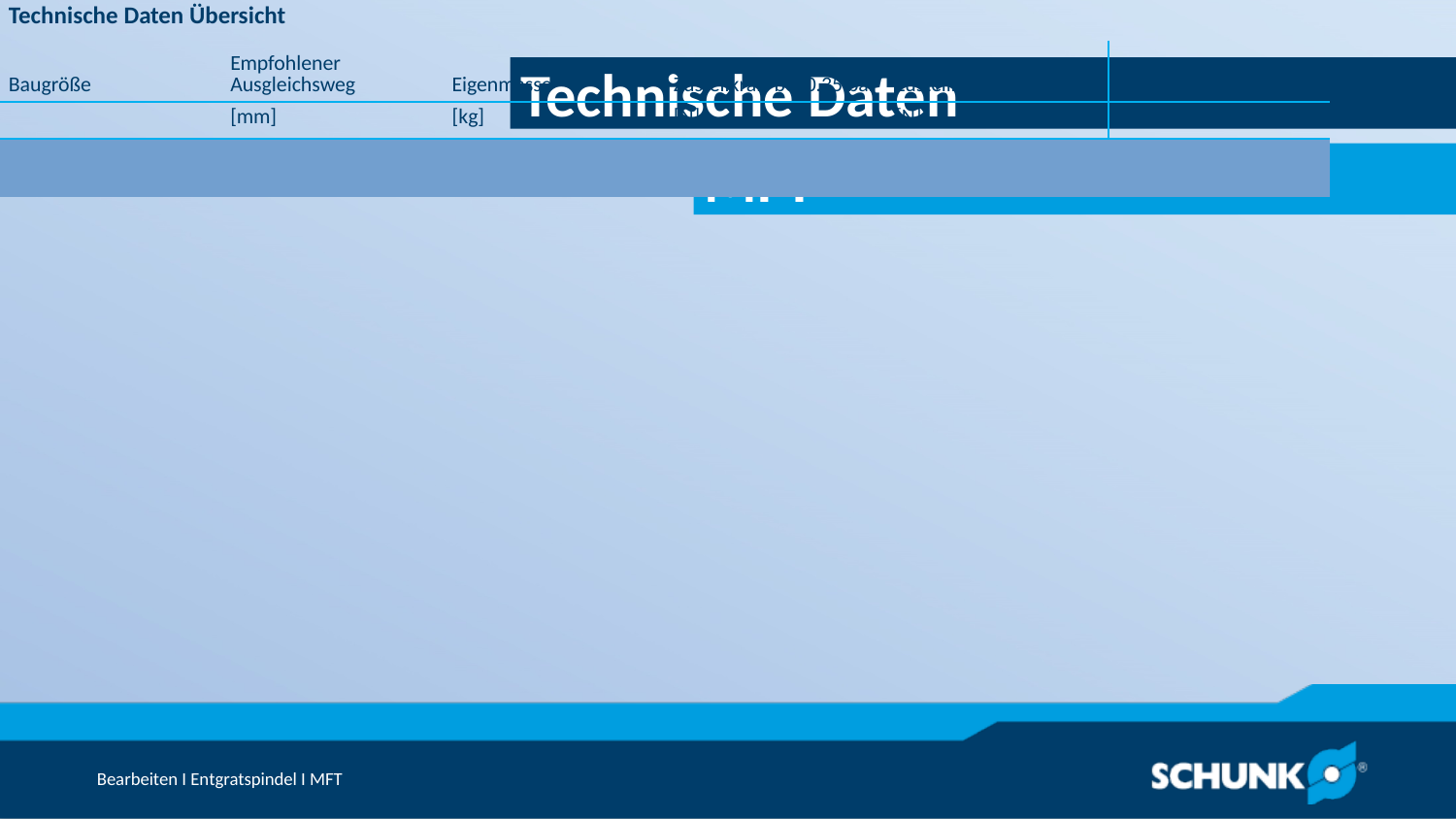

Technische Daten
| Technische Daten Übersicht |  |  |  |  |  |
| --- | --- | --- | --- | --- | --- |
| Baugröße | Empfohlener Ausgleichsweg | Eigenmasse | Zustellkraft bei 0.35 bar | Zustellkraft bei 4.1 bar | Leerlaufdrehzahl |
|  | [mm] | [kg] | [N] | [N] | [1/min] |  |  |  |
| 390 | 4.5 | 3.3 | 9.7 | 45 | 5600 |